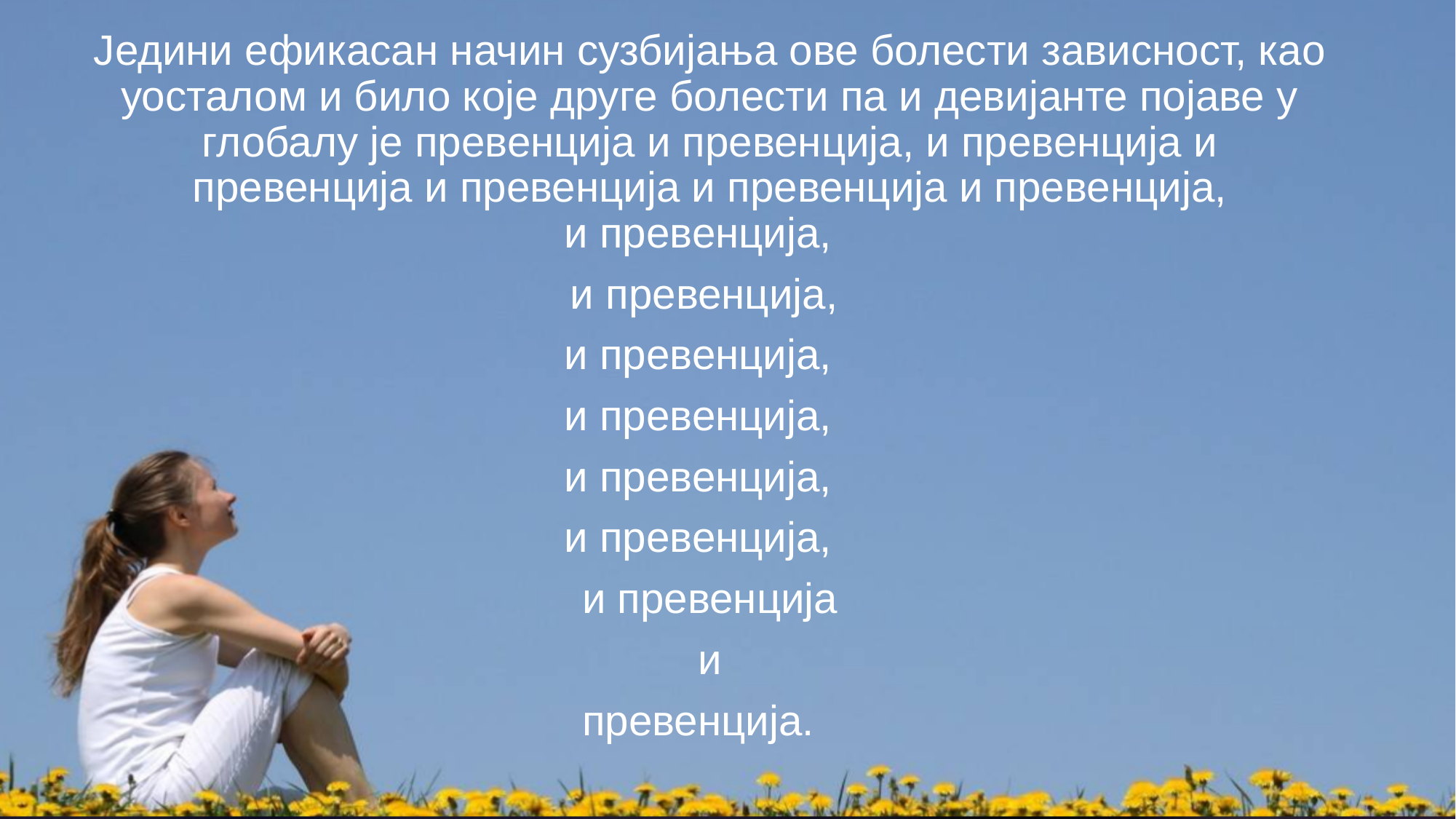

Једини ефикасан начин сузбијања ове болести зависност, као уосталом и било које друге болести па и девијанте појаве у глобалу је превенција и превенција, и превенција и превенција и превенција и превенција и превенција,
и превенција,
 и превенција,
и превенција,
и превенција,
и превенција,
и превенција,
и превенција
и
превенција.